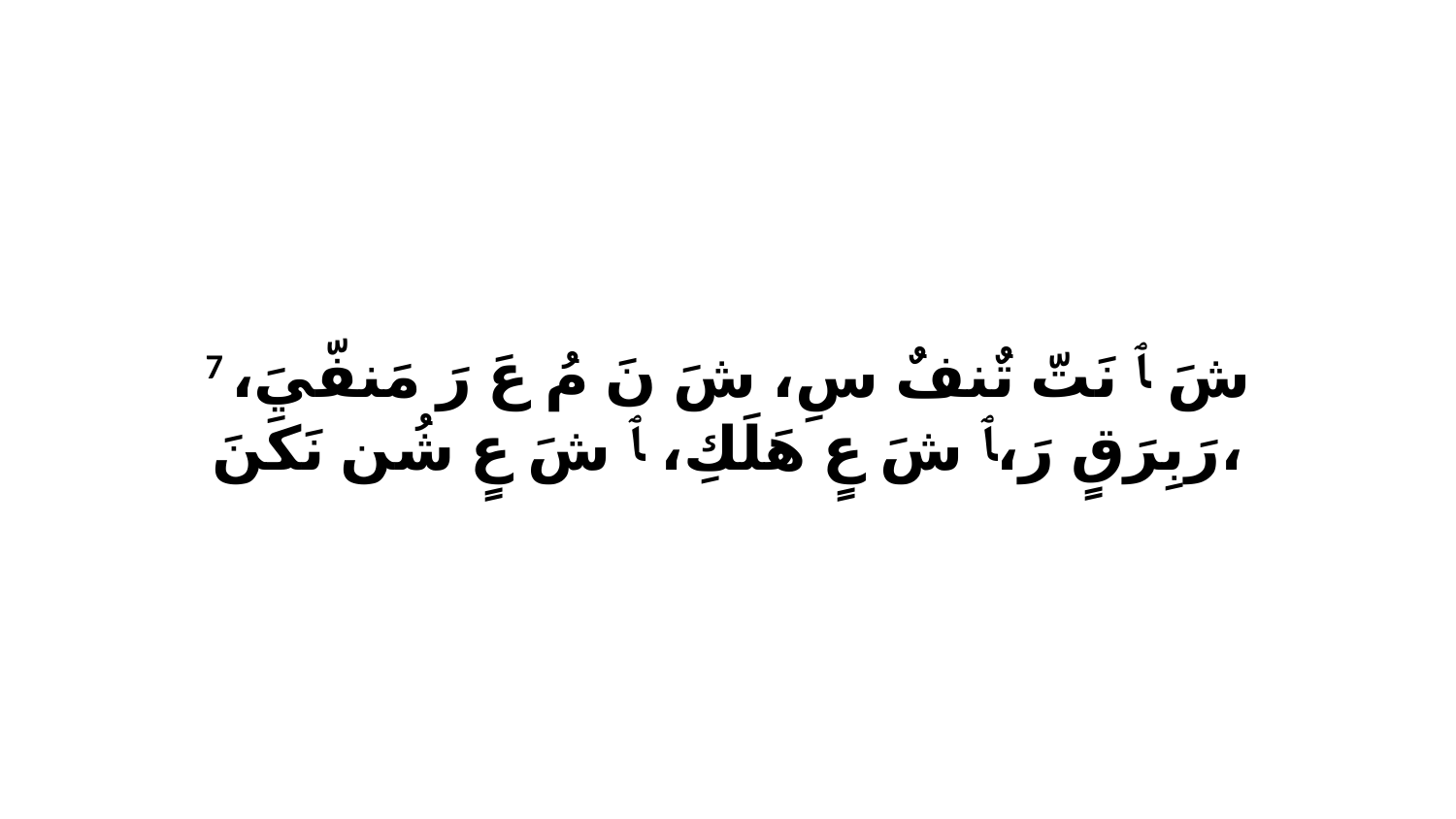

7 شَ ﭑ نَتّ تٌنفٌ سِ، شَ نَ مُ عَ رَ مَنفّيَ، رَبِرَقٍ رَ،ﭑ شَ عٍ هَلَكِ، ﭑ شَ عٍ شُن نَكَنَ،